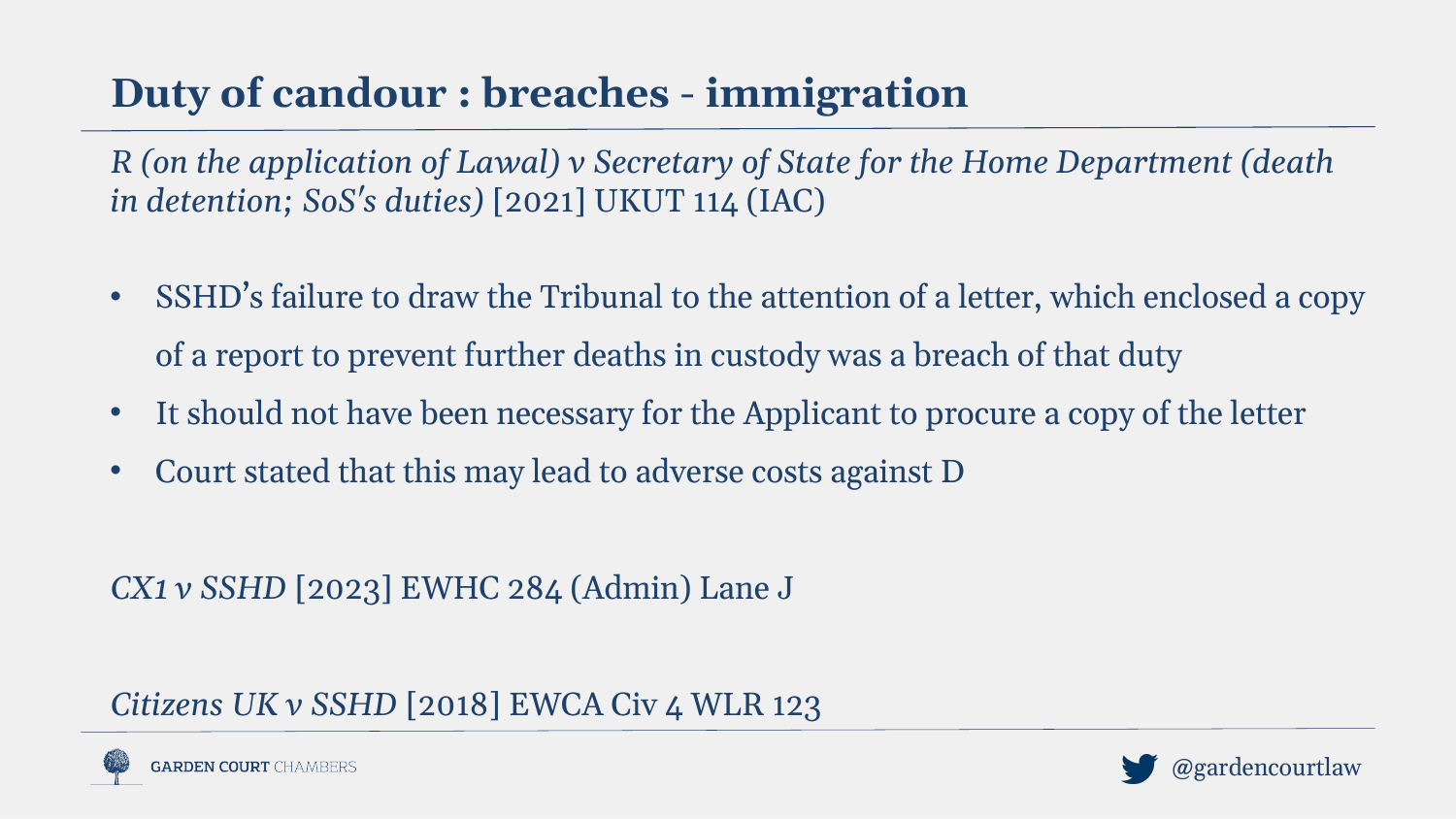

Duty of candour : breaches - immigration
R (on the application of Lawal) v Secretary of State for the Home Department (death in detention; SoS's duties) [2021] UKUT 114 (IAC)

SSHD’s failure to draw the Tribunal to the attention of a letter, which enclosed a copy of a report to prevent further deaths in custody was a breach of that duty
It should not have been necessary for the Applicant to procure a copy of the letter
Court stated that this may lead to adverse costs against D

CX1 v SSHD [2023] EWHC 284 (Admin) Lane J

Citizens UK v SSHD [2018] EWCA Civ 4 WLR 123